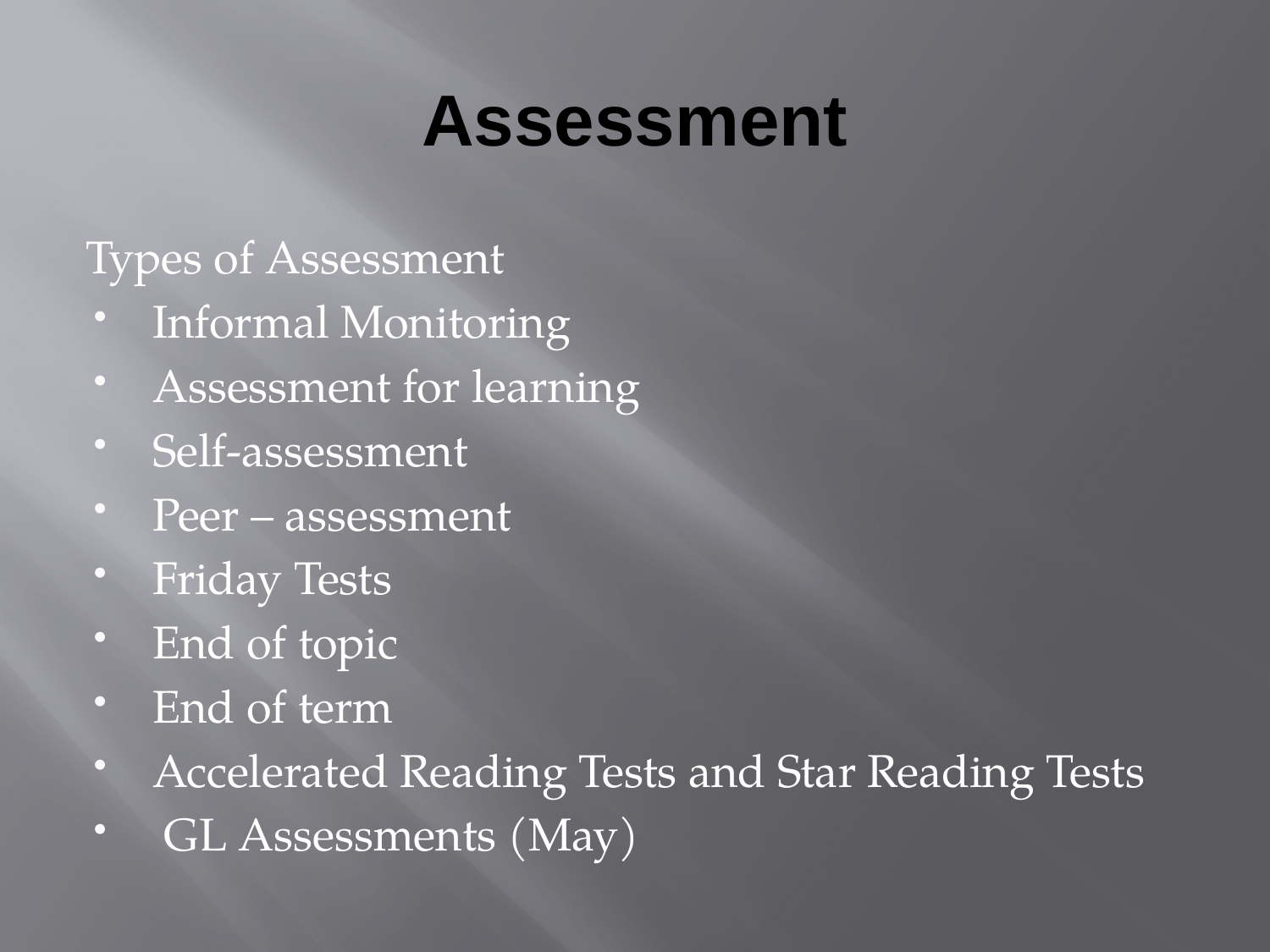

# Assessment
Types of Assessment
Informal Monitoring
Assessment for learning
Self-assessment
Peer – assessment
Friday Tests
End of topic
End of term
Accelerated Reading Tests and Star Reading Tests
 GL Assessments (May)